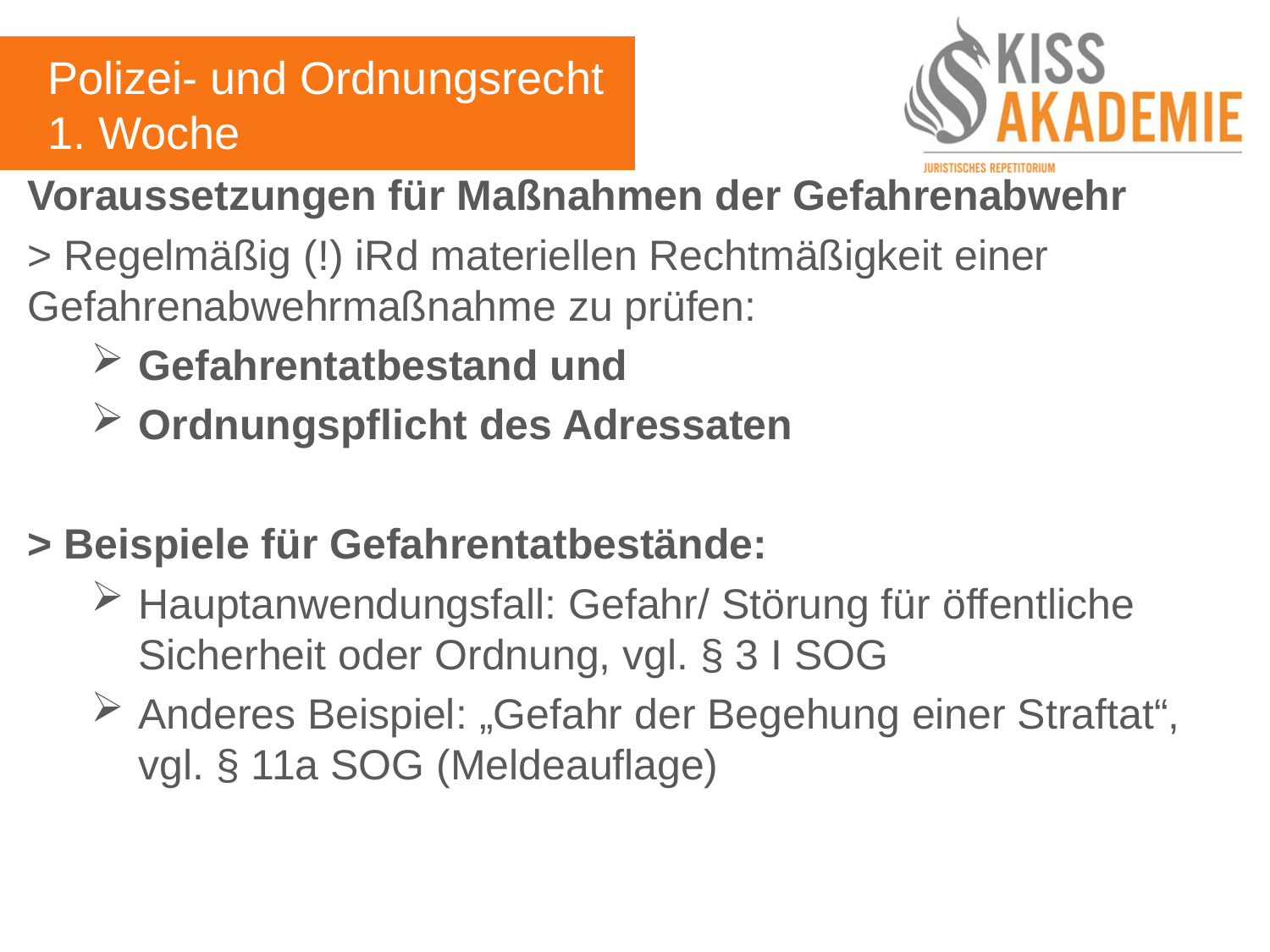

Polizei- und Ordnungsrecht
1. Woche
Voraussetzungen für Maßnahmen der Gefahrenabwehr
> Regelmäßig (!) iRd materiellen Rechtmäßigkeit einer Gefahrenabwehrmaßnahme zu prüfen:
Gefahrentatbestand und
Ordnungspflicht des Adressaten

> Beispiele für Gefahrentatbestände:
Hauptanwendungsfall: Gefahr/ Störung für öffentliche Sicherheit oder Ordnung, vgl. § 3 I SOG
Anderes Beispiel: „Gefahr der Begehung einer Straftat“, vgl. § 11a SOG (Meldeauflage)